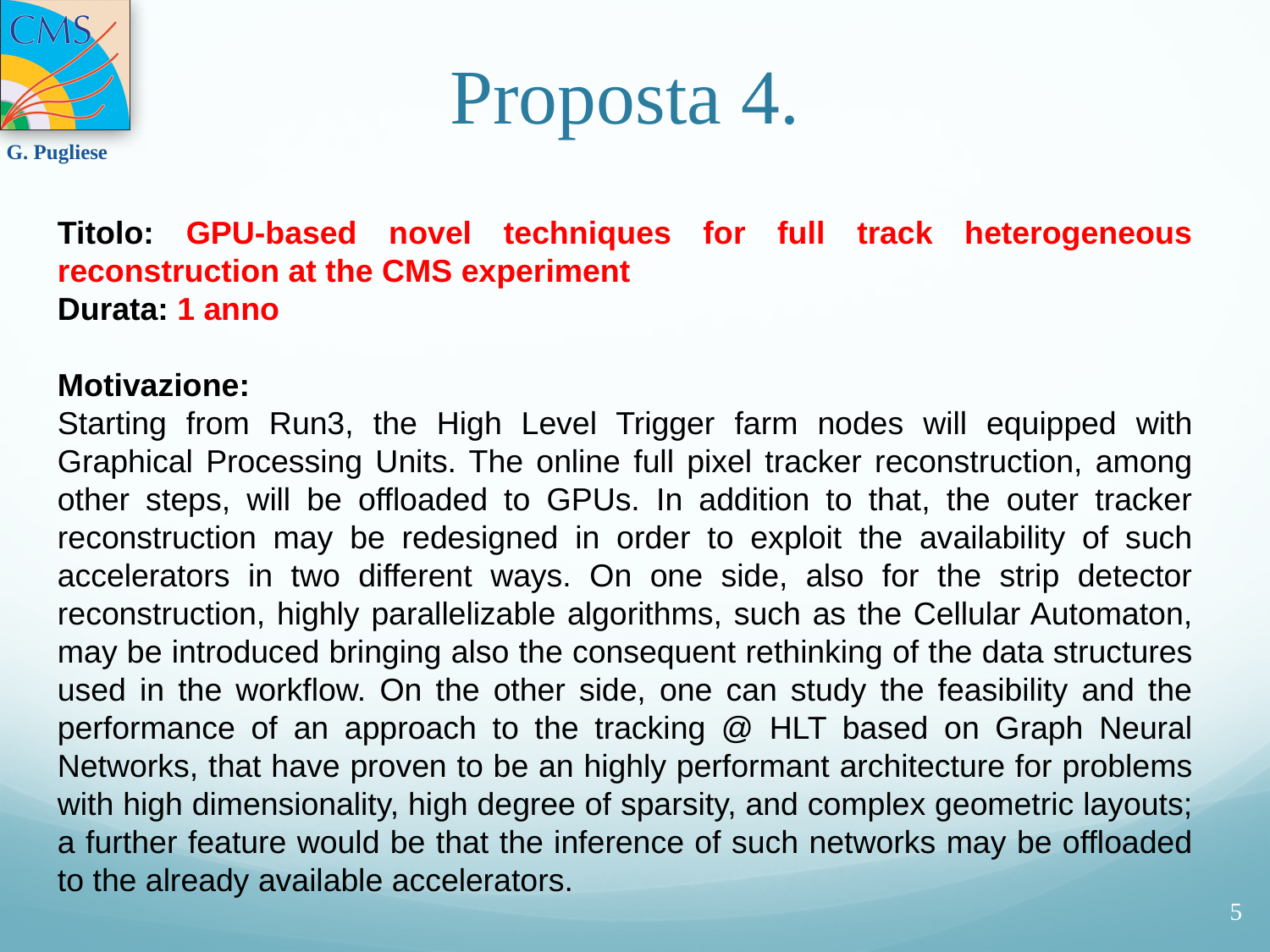

# Proposta 4.
Titolo: GPU-based novel techniques for full track heterogeneous reconstruction at the CMS experiment
Durata: 1 anno

Motivazione:
Starting from Run3, the High Level Trigger farm nodes will equipped with Graphical Processing Units. The online full pixel tracker reconstruction, among other steps, will be offloaded to GPUs. In addition to that, the outer tracker reconstruction may be redesigned in order to exploit the availability of such accelerators in two different ways. On one side, also for the strip detector reconstruction, highly parallelizable algorithms, such as the Cellular Automaton, may be introduced bringing also the consequent rethinking of the data structures used in the workflow. On the other side, one can study the feasibility and the performance of an approach to the tracking @ HLT based on Graph Neural Networks, that have proven to be an highly performant architecture for problems with high dimensionality, high degree of sparsity, and complex geometric layouts; a further feature would be that the inference of such networks may be offloaded to the already available accelerators.
5